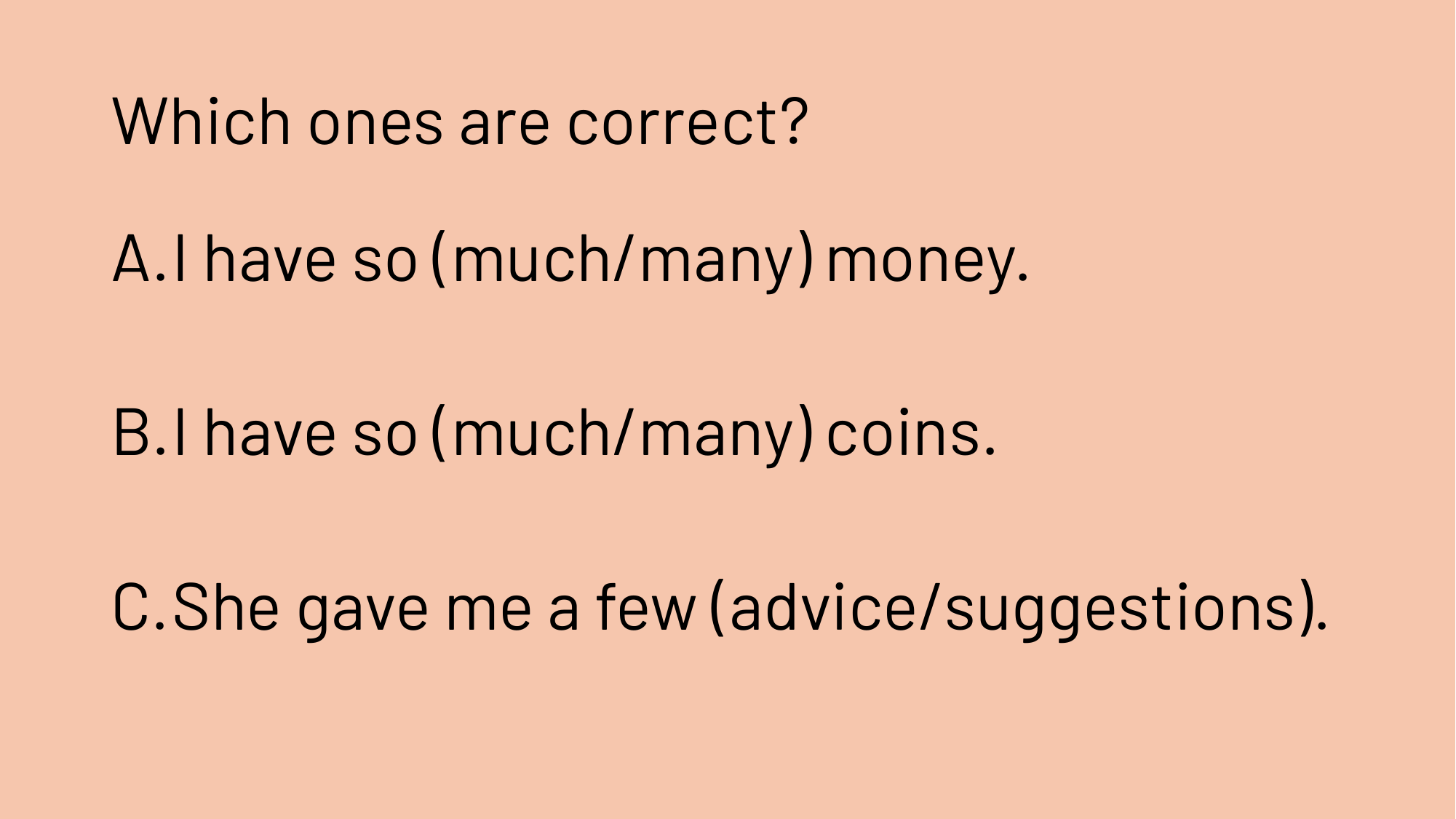

# Which ones are correct?
I have so (much/many) money.

I have so (much/many) coins.

She gave me a few (advice/suggestions).